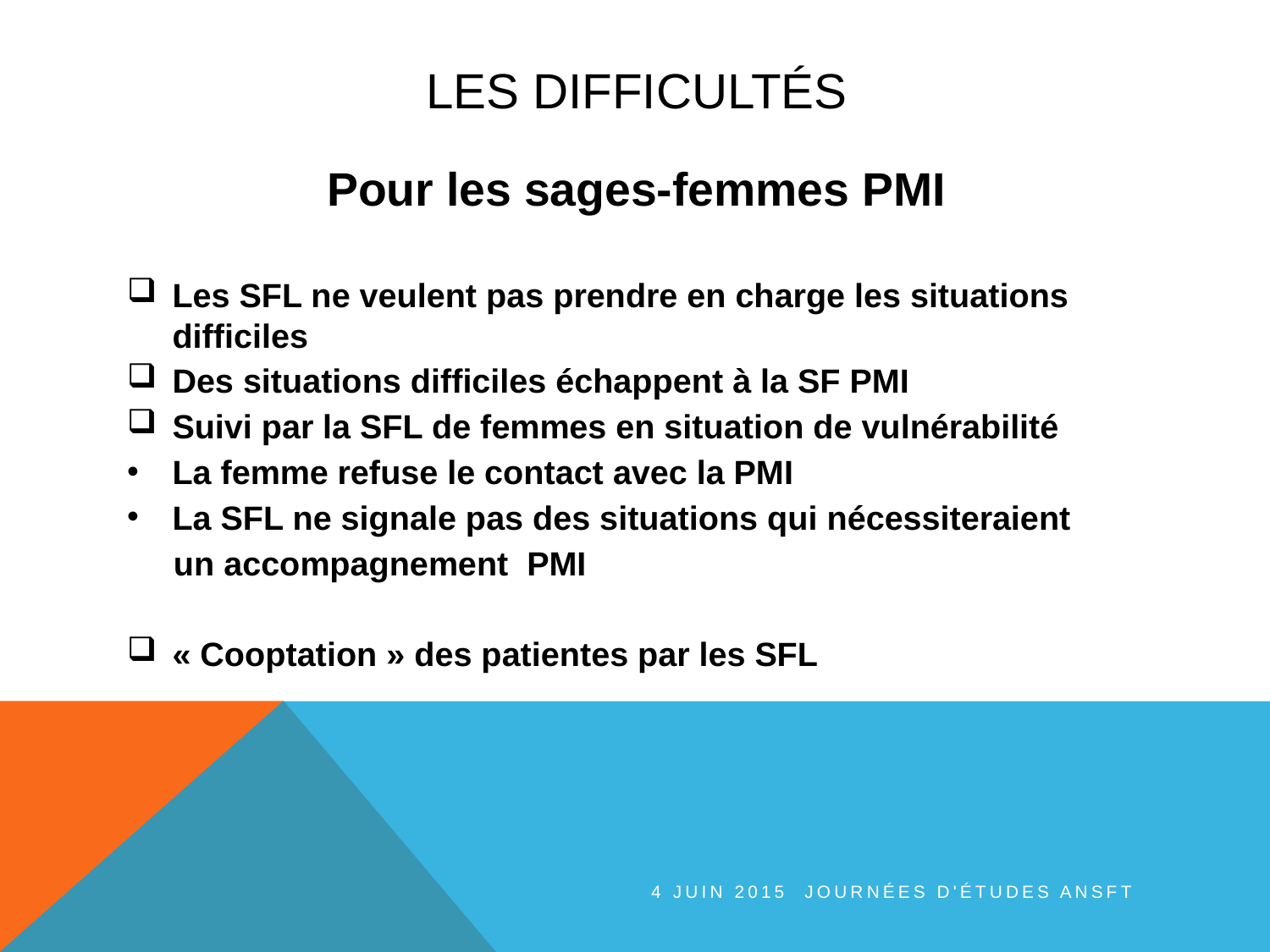

# Les difficultés
Pour les sages-femmes PMI

Les SFL ne veulent pas prendre en charge les situations difficiles
Des situations difficiles échappent à la SF PMI
Suivi par la SFL de femmes en situation de vulnérabilité
La femme refuse le contact avec la PMI
La SFL ne signale pas des situations qui nécessiteraient
     un accompagnement  PMI

« Cooptation » des patientes par les SFL

4 juin 2015  journées d'études ANSFT